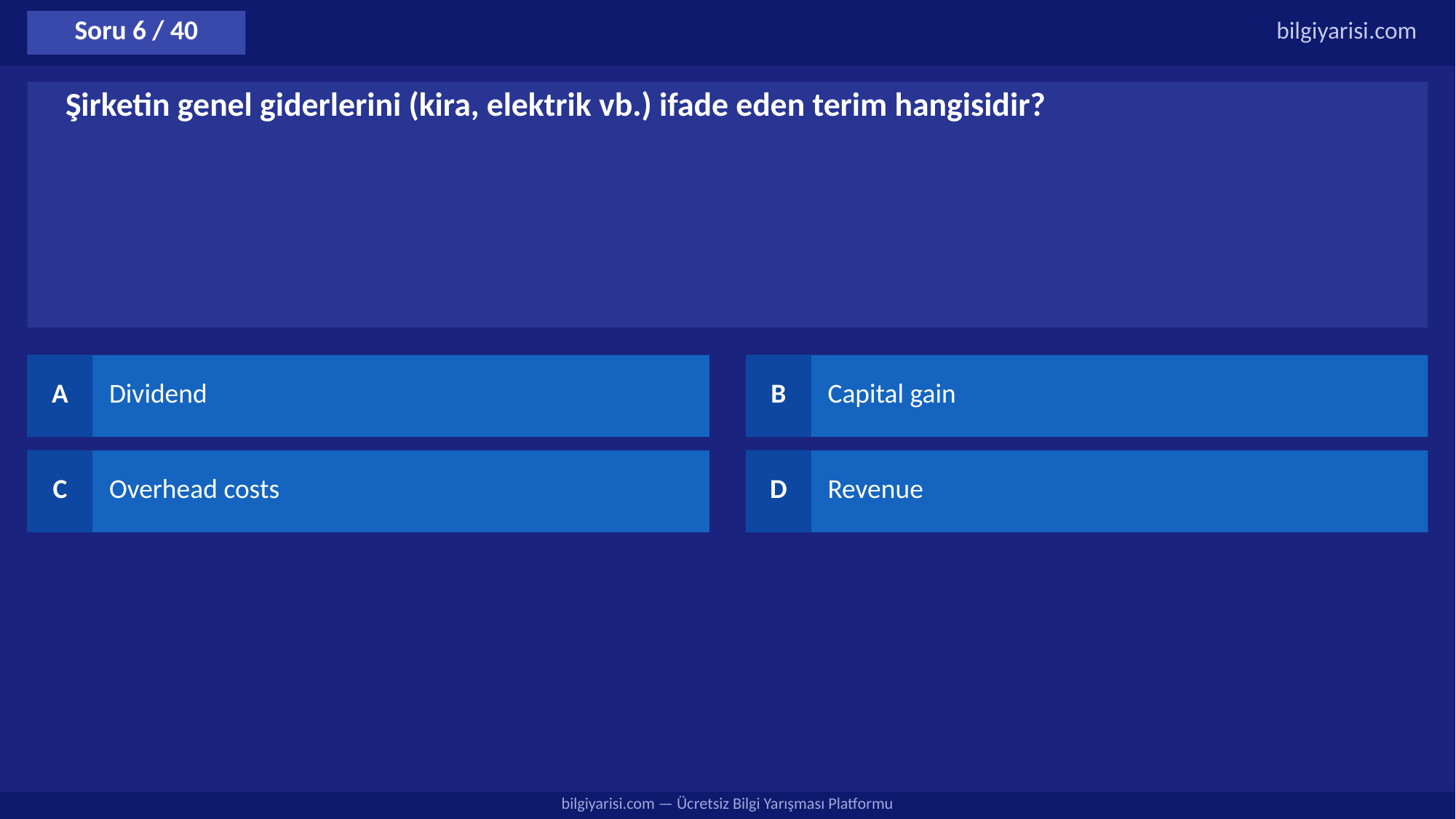

Soru 6 / 40
bilgiyarisi.com

Şirketin genel giderlerini (kira, elektrik vb.) ifade eden terim hangisidir?

A
Dividend

B
Capital gain

C
Overhead costs

D
Revenue
bilgiyarisi.com — Ücretsiz Bilgi Yarışması Platformu